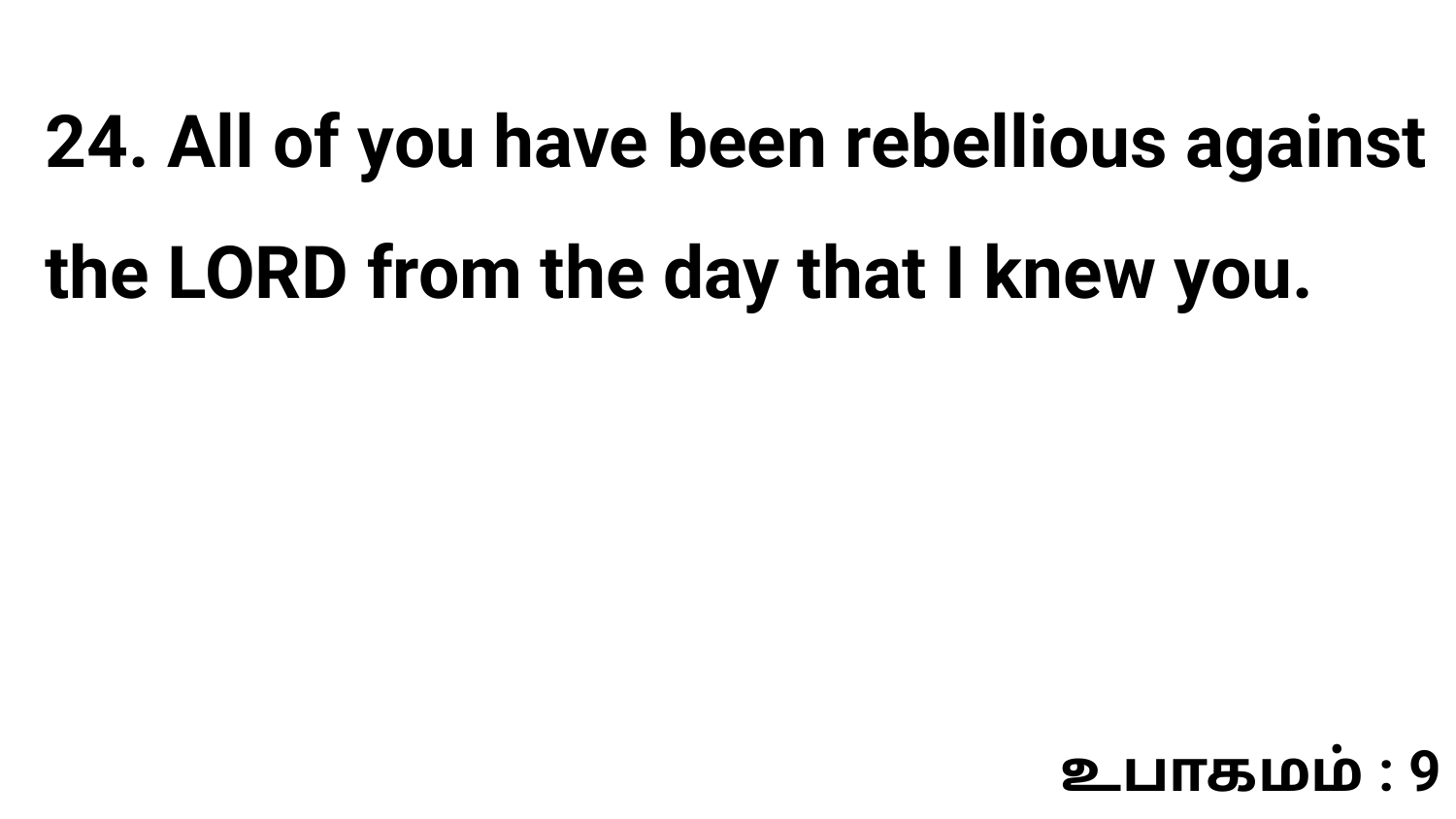

24. All of you have been rebellious against the LORD from the day that I knew you.
உபாகமம் : 9